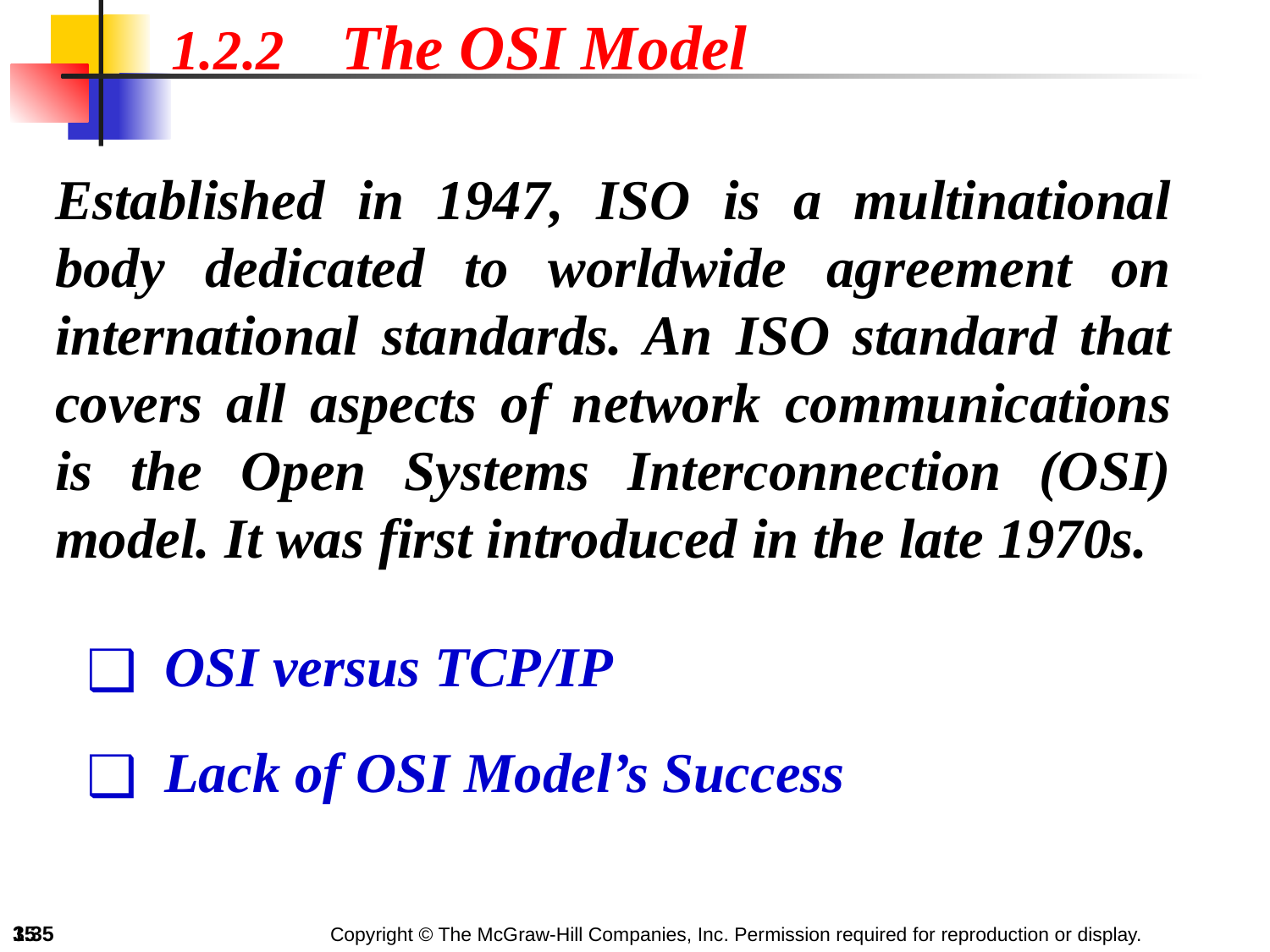

1.2.2    The OSI Model

Established in 1947, ISO is a multinational body dedicated to worldwide agreement on international standards. An ISO standard that covers all aspects of network communications is the Open Systems Interconnection (OSI) model. It was first introduced in the late 1970s.
 OSI versus TCP/IP
 Lack of OSI Model’s Success
35
1.35